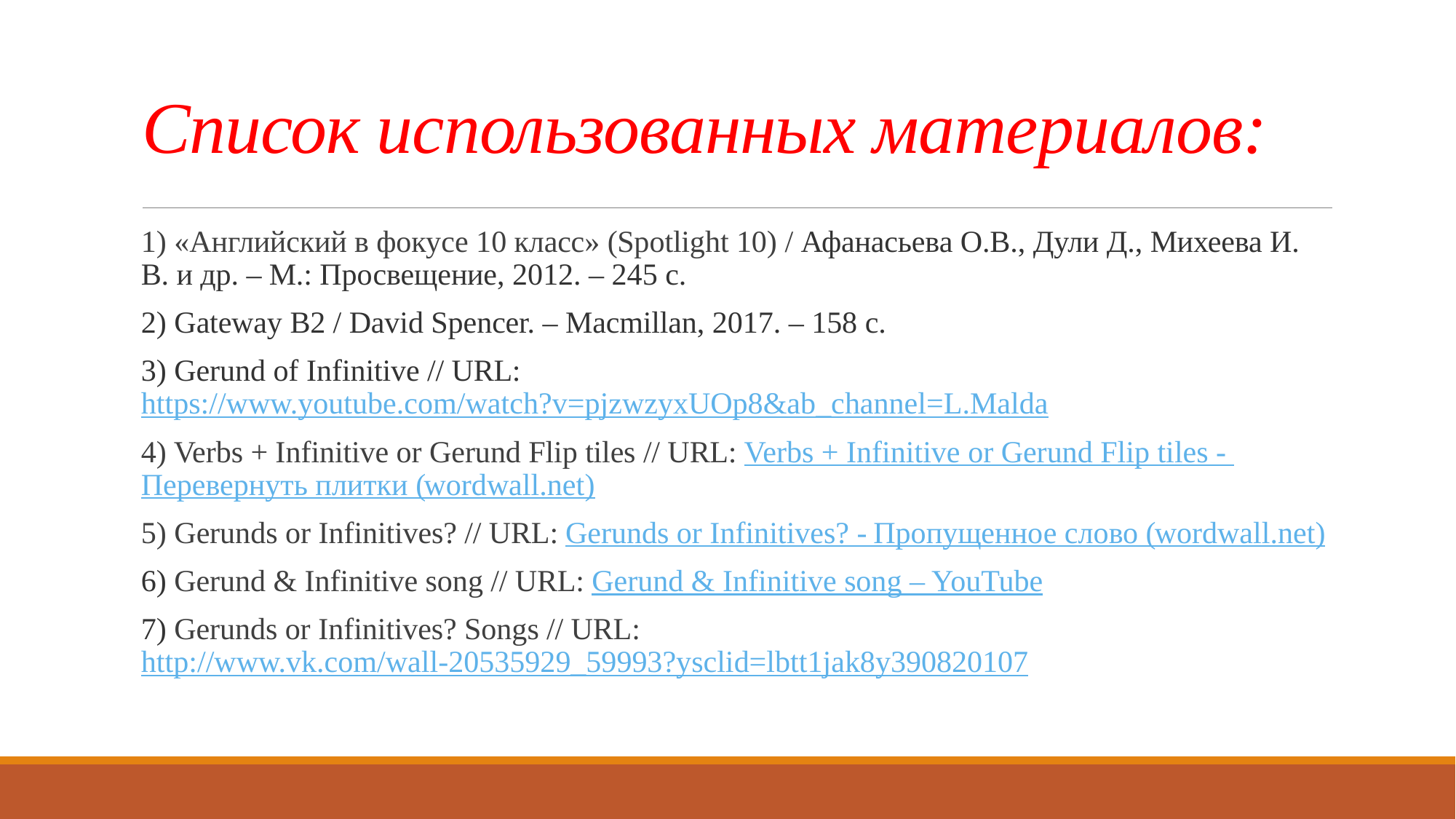

# Список использованных материалов:
1) «Английский в фокусе 10 класс» (Spotlight 10) / Афанасьева О.В., Дули Д., Михеева И. В. и др. – М.: Просвещение, 2012. – 245 c.
2) Gateway B2 / David Spencer. – Macmillan, 2017. – 158 c.
3) Gerund of Infinitive // URL: https://www.youtube.com/watch?v=pjzwzyxUOp8&ab_channel=L.Malda
4) Verbs + Infinitive or Gerund Flip tiles // URL: Verbs + Infinitive or Gerund Flip tiles - Перевернуть плитки (wordwall.net)
5) Gerunds or Infinitives? // URL: Gerunds or Infinitives? - Пропущенное слово (wordwall.net)
6) Gerund & Infinitive song // URL: Gerund & Infinitive song – YouTube
7) Gerunds or Infinitives? Songs // URL: http://www.vk.com/wall-20535929_59993?ysclid=lbtt1jak8y390820107